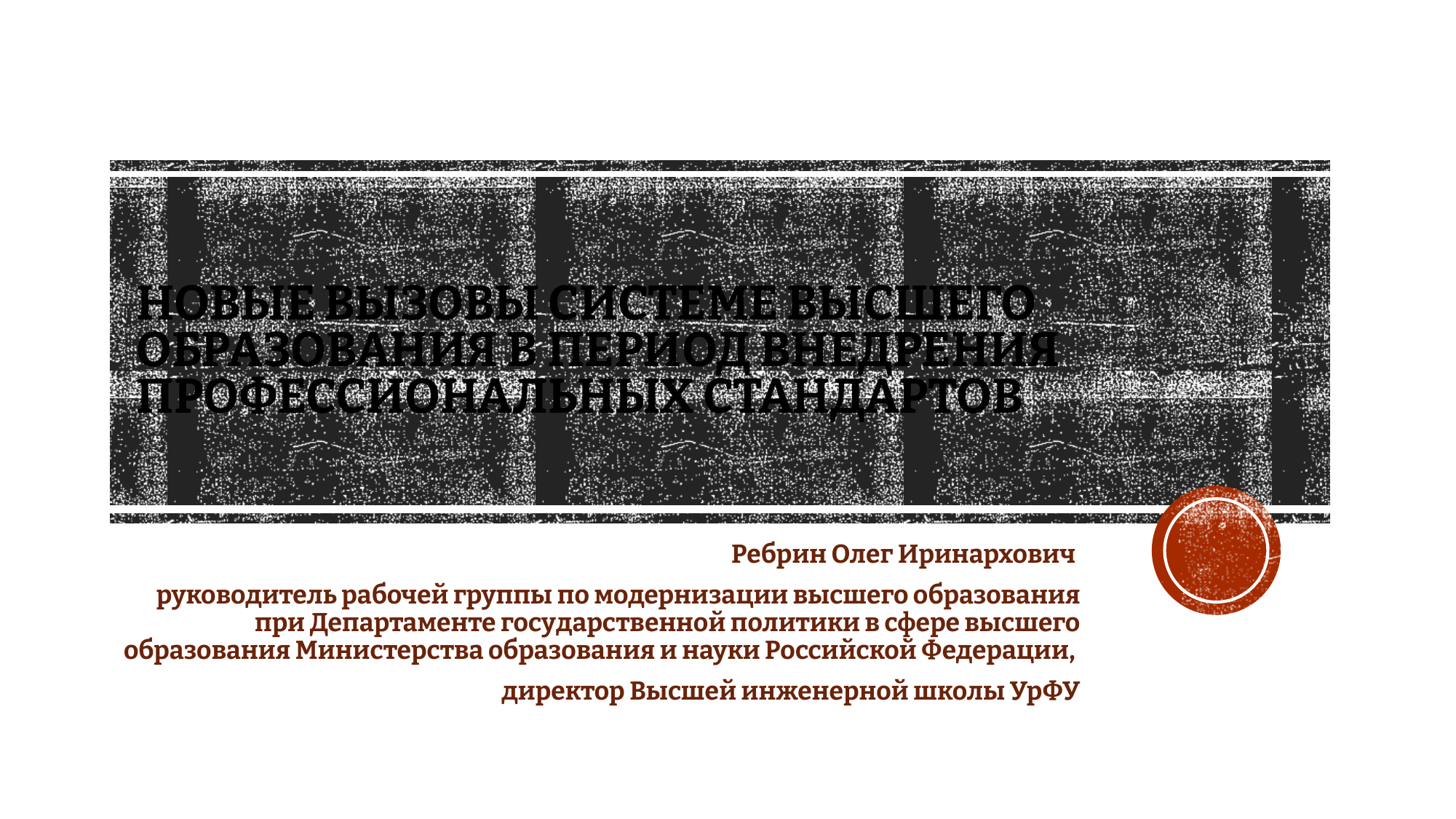

# Новые вызовы системе высшего образования в период внедрения профессиональных стандартов
Ребрин Олег Иринархович
руководитель рабочей группы по модернизации высшего образования при Департаменте государственной политики в сфере высшего образования Министерства образования и науки Российской Федерации,
директор Высшей инженерной школы УрФУ